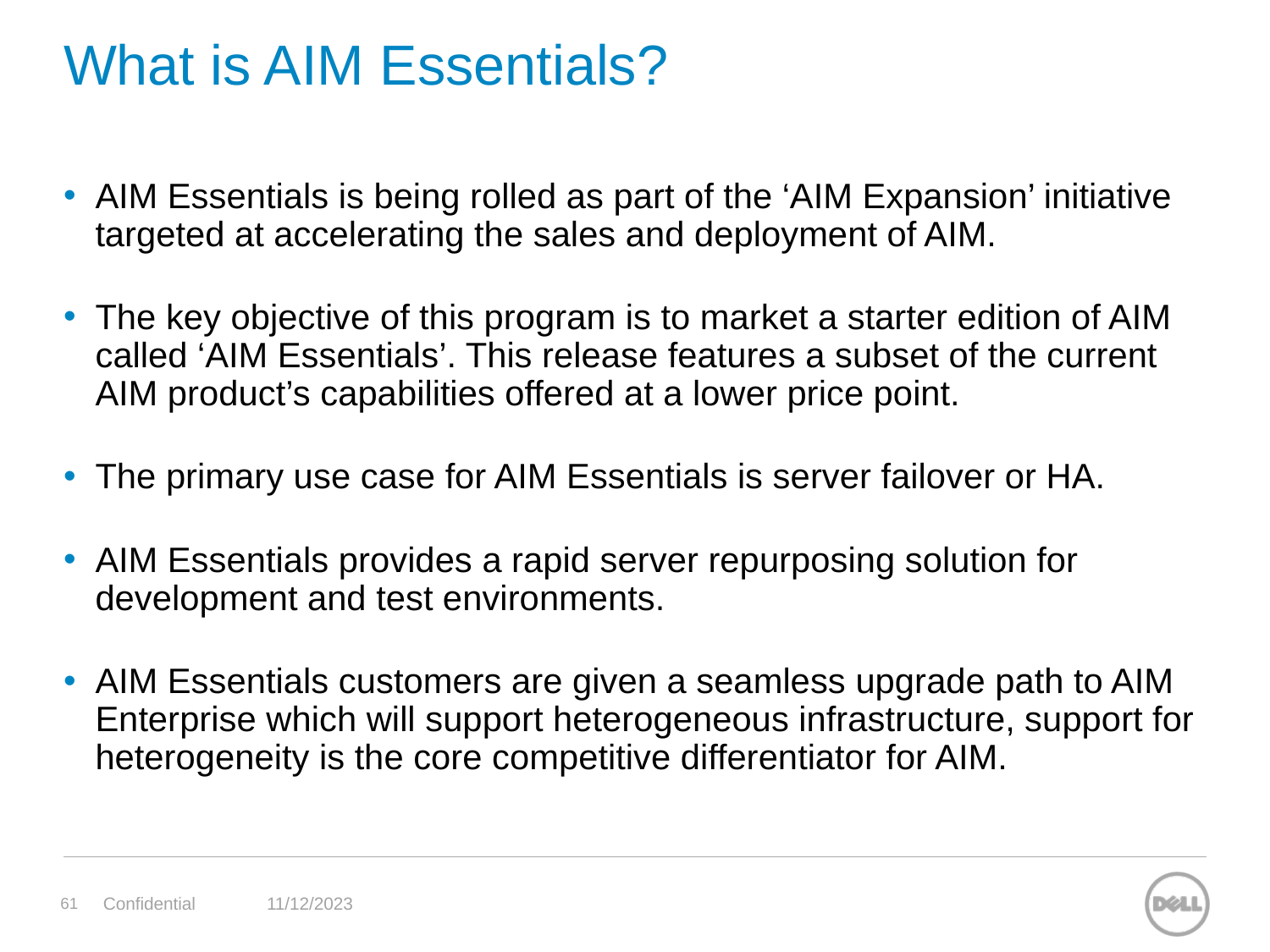

# What is AIM Essentials?
AIM Essentials is being rolled as part of the ‘AIM Expansion’ initiative targeted at accelerating the sales and deployment of AIM.

The key objective of this program is to market a starter edition of AIM called ‘AIM Essentials’. This release features a subset of the current AIM product’s capabilities offered at a lower price point.

The primary use case for AIM Essentials is server failover or HA.

AIM Essentials provides a rapid server repurposing solution for development and test environments.

AIM Essentials customers are given a seamless upgrade path to AIM Enterprise which will support heterogeneous infrastructure, support for heterogeneity is the core competitive differentiator for AIM.

11/12/2023
Confidential
61